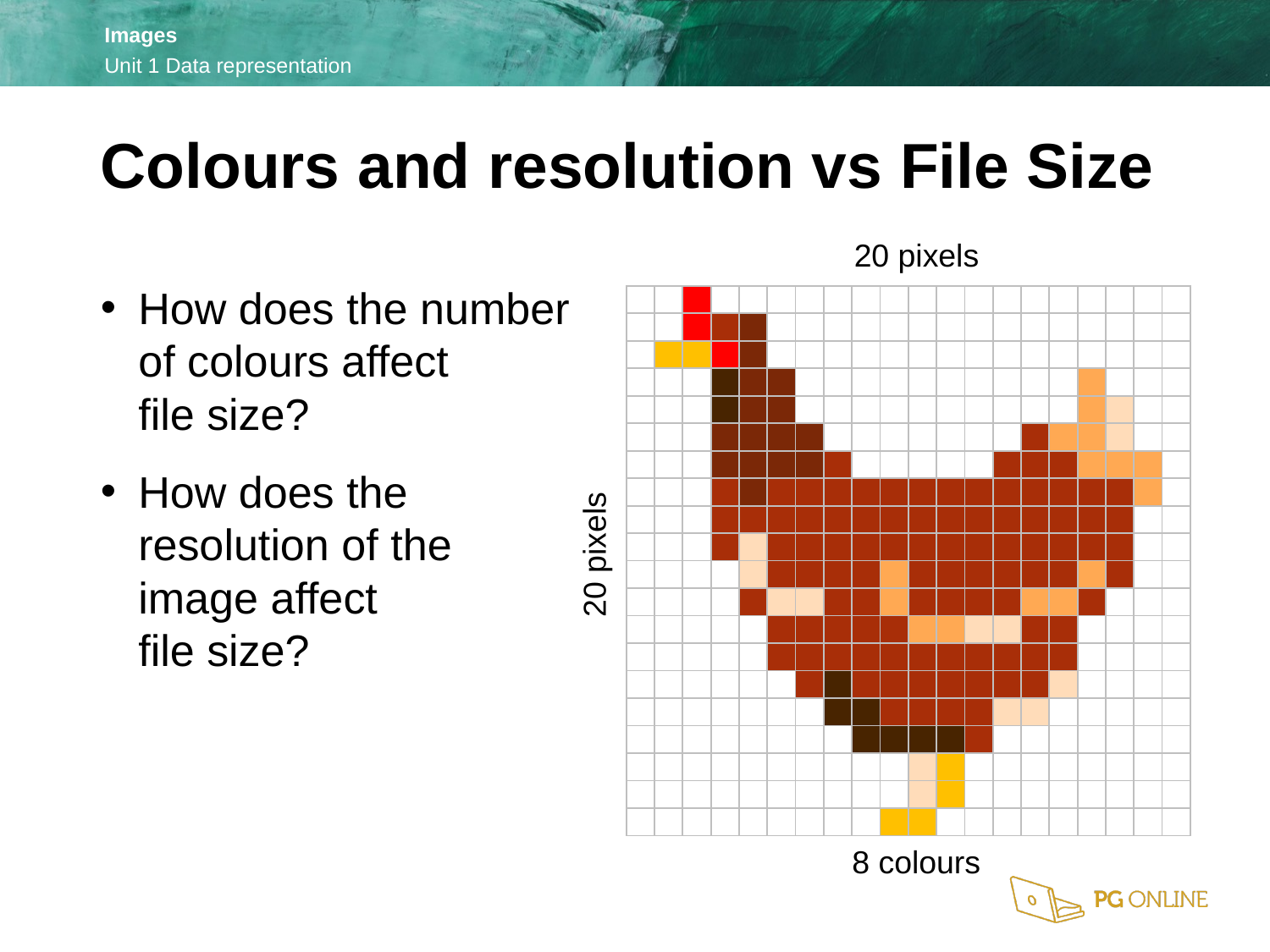

Colours and resolution vs File Size

20 pixels
How does the number of colours affect
file size?
How does the resolution of the image affect
file size?

|  |  |  |  |  |  |  |  |  |  |  |  |  |  |  |  |  |  |  |  |
| --- | --- | --- | --- | --- | --- | --- | --- | --- | --- | --- | --- | --- | --- | --- | --- | --- | --- | --- | --- |
|  |  |  |  |  |  |  |  |  |  |  |  |  |  |  |  |  |  |  |  |
|  |  |  |  |  |  |  |  |  |  |  |  |  |  |  |  |  |  |  |  |
|  |  |  |  |  |  |  |  |  |  |  |  |  |  |  |  |  |  |  |  |
|  |  |  |  |  |  |  |  |  |  |  |  |  |  |  |  |  |  |  |  |
|  |  |  |  |  |  |  |  |  |  |  |  |  |  |  |  |  |  |  |  |
|  |  |  |  |  |  |  |  |  |  |  |  |  |  |  |  |  |  |  |  |
|  |  |  |  |  |  |  |  |  |  |  |  |  |  |  |  |  |  |  |  |
|  |  |  |  |  |  |  |  |  |  |  |  |  |  |  |  |  |  |  |  |
|  |  |  |  |  |  |  |  |  |  |  |  |  |  |  |  |  |  |  |  |
|  |  |  |  |  |  |  |  |  |  |  |  |  |  |  |  |  |  |  |  |
|  |  |  |  |  |  |  |  |  |  |  |  |  |  |  |  |  |  |  |  |
|  |  |  |  |  |  |  |  |  |  |  |  |  |  |  |  |  |  |  |  |
|  |  |  |  |  |  |  |  |  |  |  |  |  |  |  |  |  |  |  |  |
|  |  |  |  |  |  |  |  |  |  |  |  |  |  |  |  |  |  |  |  |
|  |  |  |  |  |  |  |  |  |  |  |  |  |  |  |  |  |  |  |  |
|  |  |  |  |  |  |  |  |  |  |  |  |  |  |  |  |  |  |  |  |
|  |  |  |  |  |  |  |  |  |  |  |  |  |  |  |  |  |  |  |  |
|  |  |  |  |  |  |  |  |  |  |  |  |  |  |  |  |  |  |  |  |
|  |  |  |  |  |  |  |  |  |  |  |  |  |  |  |  |  |  |  |  |
20 pixels
8 colours